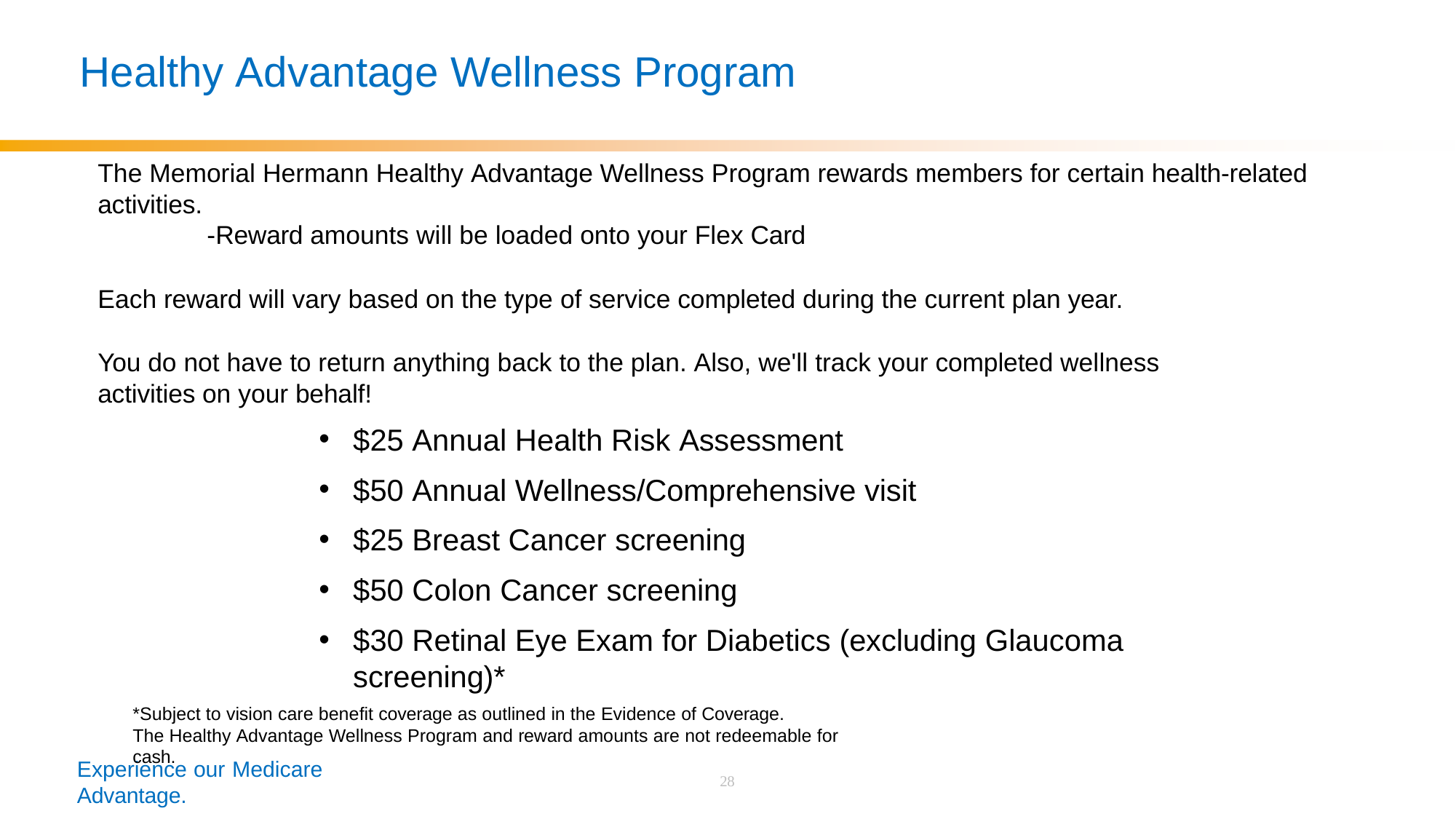

# Healthy Advantage Wellness Program
The Memorial Hermann Healthy Advantage Wellness Program rewards members for certain health-related activities.
-Reward amounts will be loaded onto your Flex Card

Each reward will vary based on the type of service completed during the current plan year.

You do not have to return anything back to the plan. Also, we'll track your completed wellness activities on your behalf!
$25 Annual Health Risk Assessment
$50 Annual Wellness/Comprehensive visit
$25 Breast Cancer screening
$50 Colon Cancer screening
$30 Retinal Eye Exam for Diabetics (excluding Glaucoma screening)*
*Subject to vision care benefit coverage as outlined in the Evidence of Coverage.
The Healthy Advantage Wellness Program and reward amounts are not redeemable for cash.
Experience our Medicare Advantage.
28